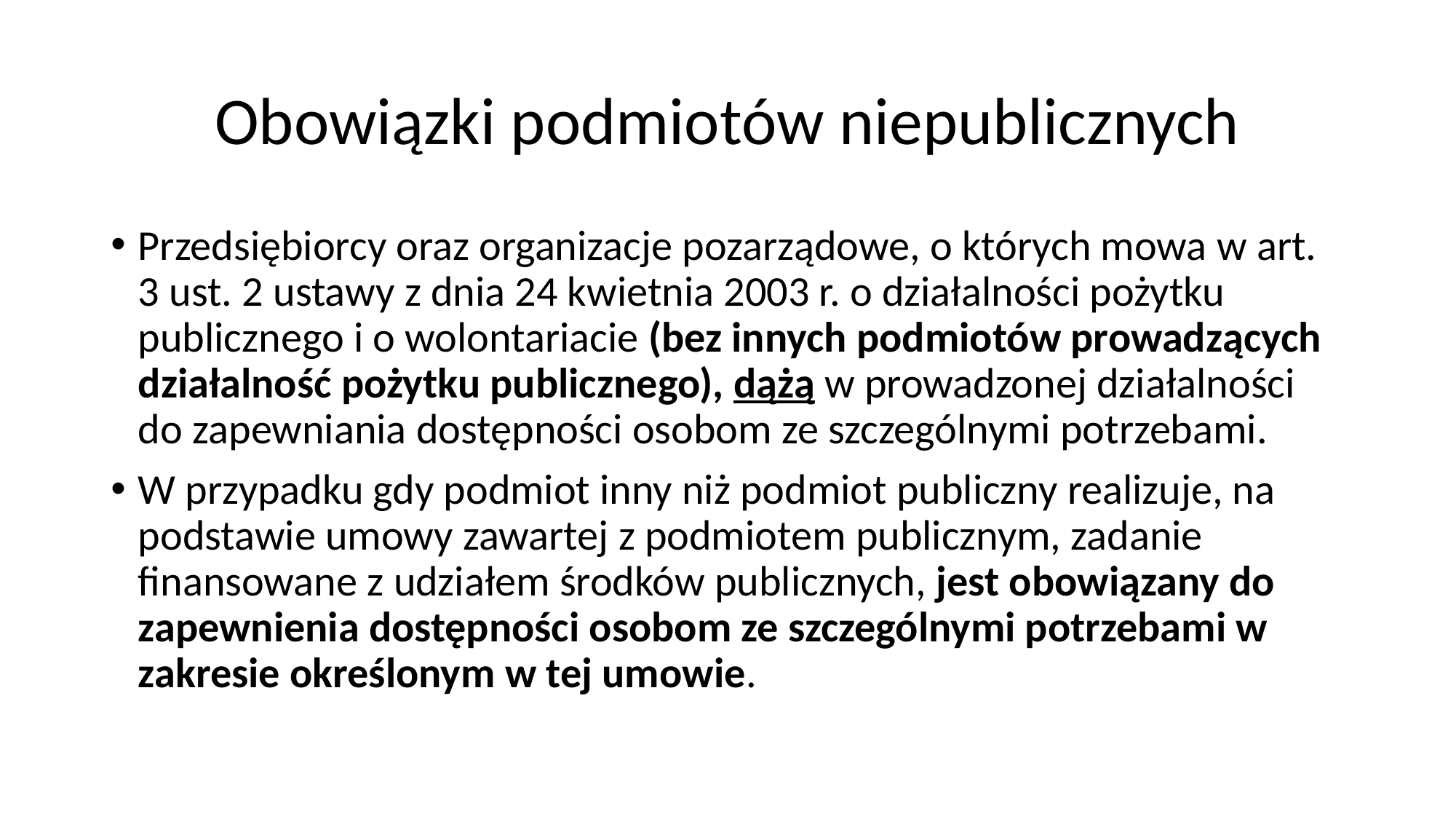

# Obowiązki podmiotów niepublicznych
Przedsiębiorcy oraz organizacje pozarządowe, o których mowa w art. 3 ust. 2 ustawy z dnia 24 kwietnia 2003 r. o działalności pożytku publicznego i o wolontariacie (bez innych podmiotów prowadzących działalność pożytku publicznego), dążą w prowadzonej działalności do zapewniania dostępności osobom ze szczególnymi potrzebami.
W przypadku gdy podmiot inny niż podmiot publiczny realizuje, na podstawie umowy zawartej z podmiotem publicznym, zadanie finansowane z udziałem środków publicznych, jest obowiązany do zapewnienia dostępności osobom ze szczególnymi potrzebami w zakresie określonym w tej umowie.